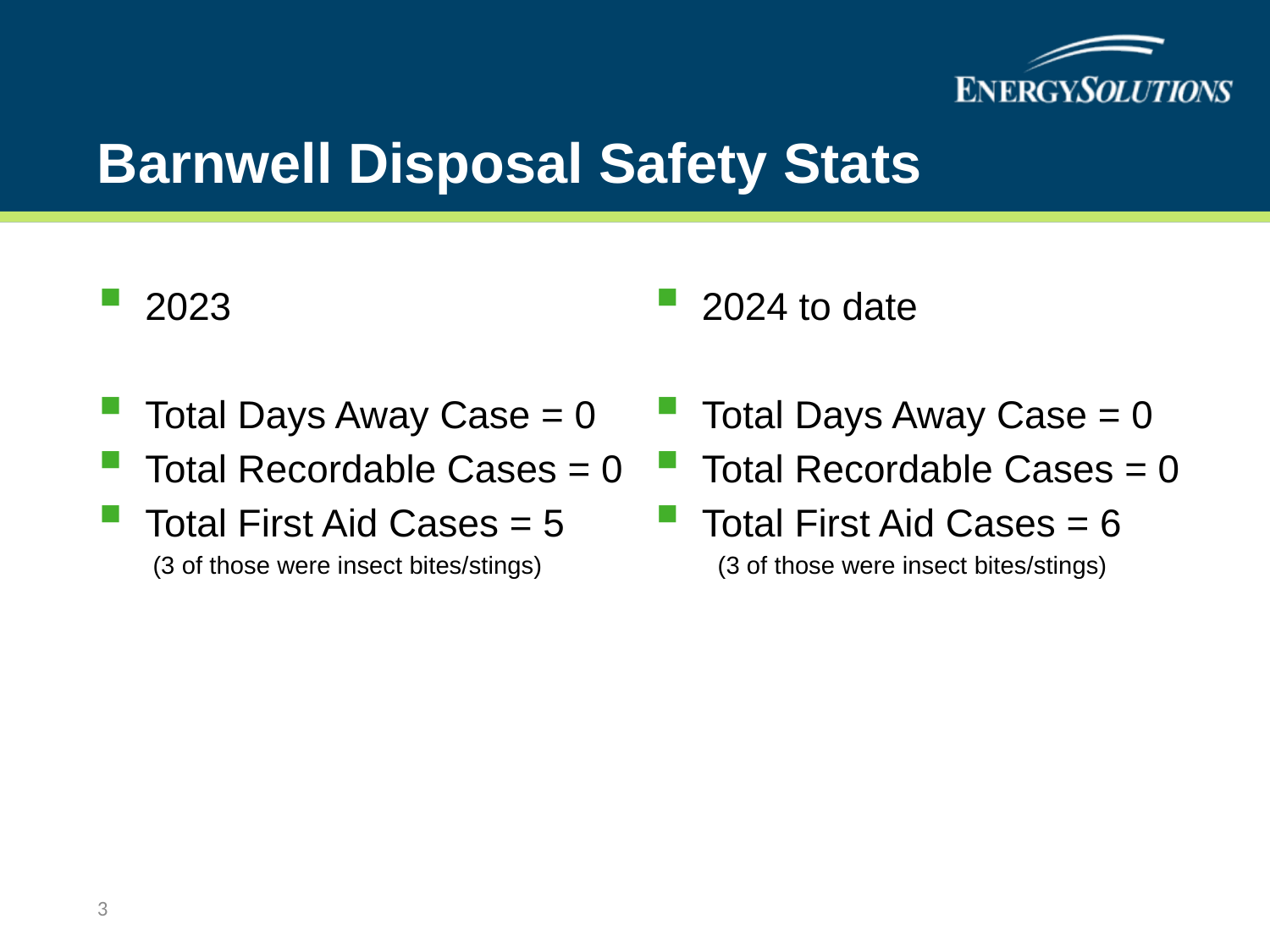

# Barnwell Disposal Safety Stats
2023

Total Days Away Case = 0
Total Recordable Cases = 0
Total First Aid Cases = 5
(3 of those were insect bites/stings)
2024 to date

Total Days Away Case = 0
Total Recordable Cases = 0
Total First Aid Cases = 6
(3 of those were insect bites/stings)

3